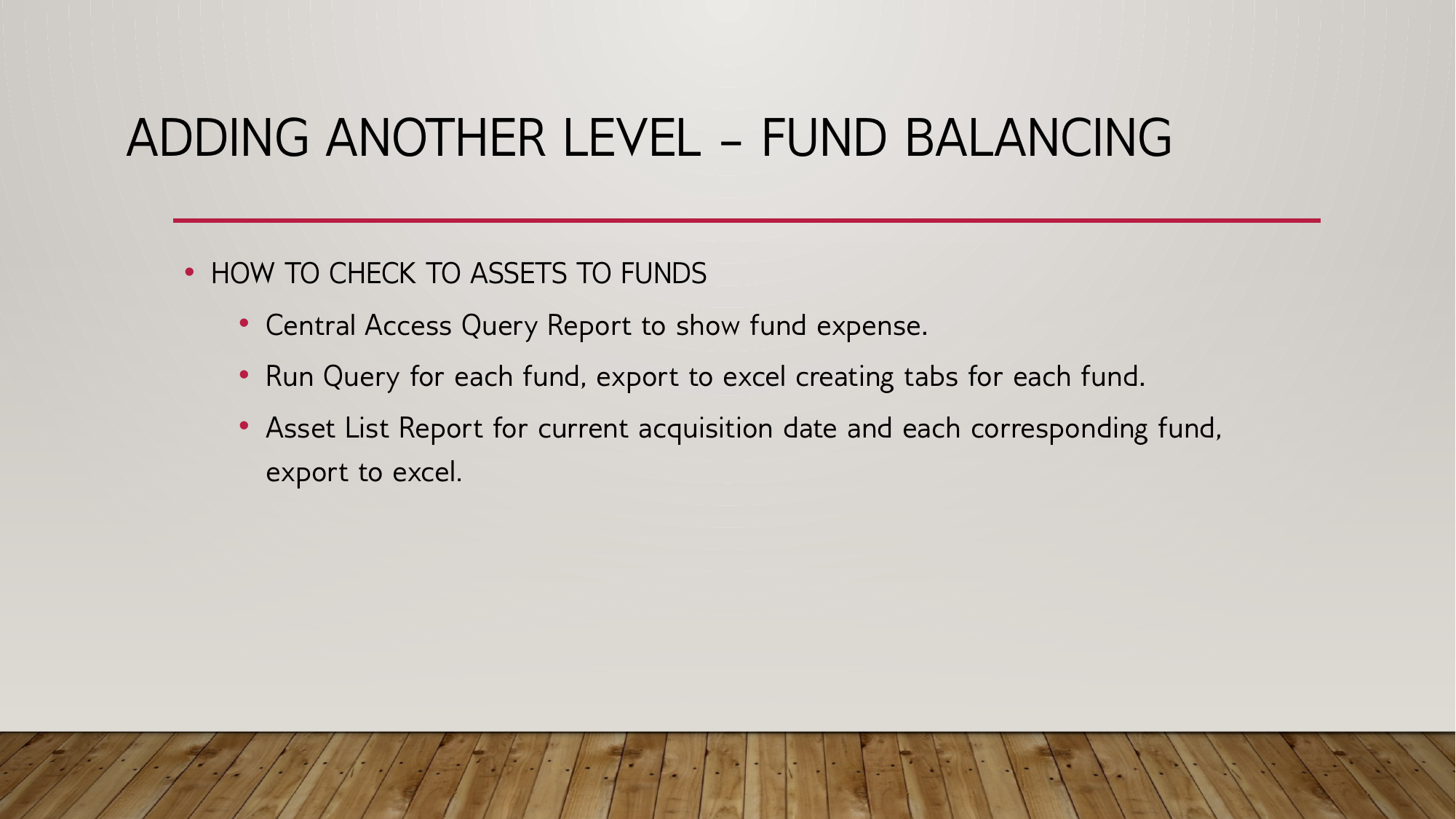

# ADDING ANOTHER LEVEL – FUND BALANCING
HOW TO CHECK TO ASSETS TO FUNDS
Central Access Query Report to show fund expense.
Run Query for each fund, export to excel creating tabs for each fund.
Asset List Report for current acquisition date and each corresponding fund, export to excel.